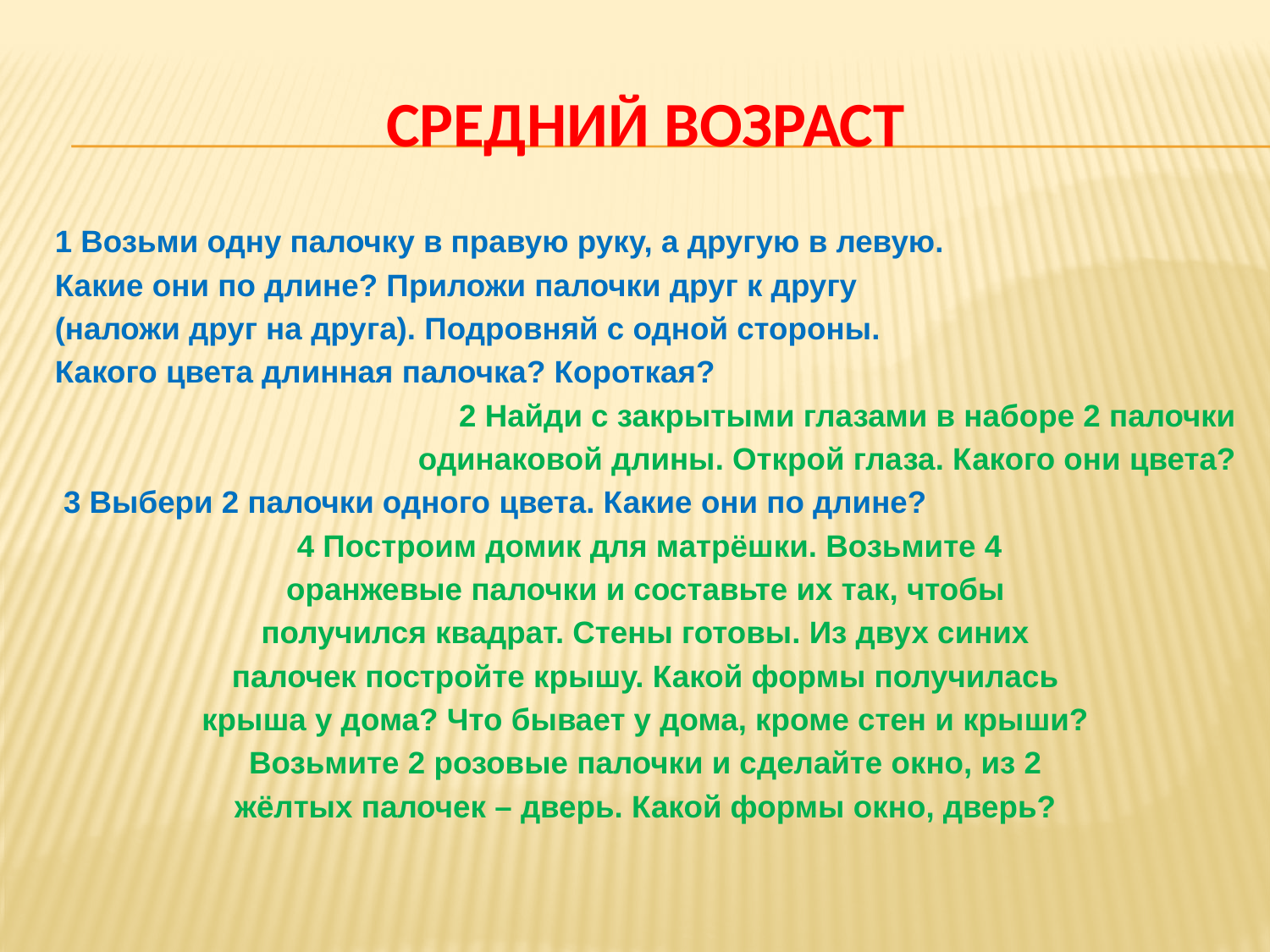

# Средний возраст
1 Возьми одну палочку в правую руку, а другую в левую.
Какие они по длине? Приложи палочки друг к другу
(наложи друг на друга). Подровняй с одной стороны.
Какого цвета длинная палочка? Короткая?
 2 Найди с закрытыми глазами в наборе 2 палочки
одинаковой длины. Открой глаза. Какого они цвета?
 3 Выбери 2 палочки одного цвета. Какие они по длине?
 4 Построим домик для матрёшки. Возьмите 4
оранжевые палочки и составьте их так, чтобы
получился квадрат. Стены готовы. Из двух синих
палочек постройте крышу. Какой формы получилась
крыша у дома? Что бывает у дома, кроме стен и крыши?
Возьмите 2 розовые палочки и сделайте окно, из 2
жёлтых палочек – дверь. Какой формы окно, дверь?